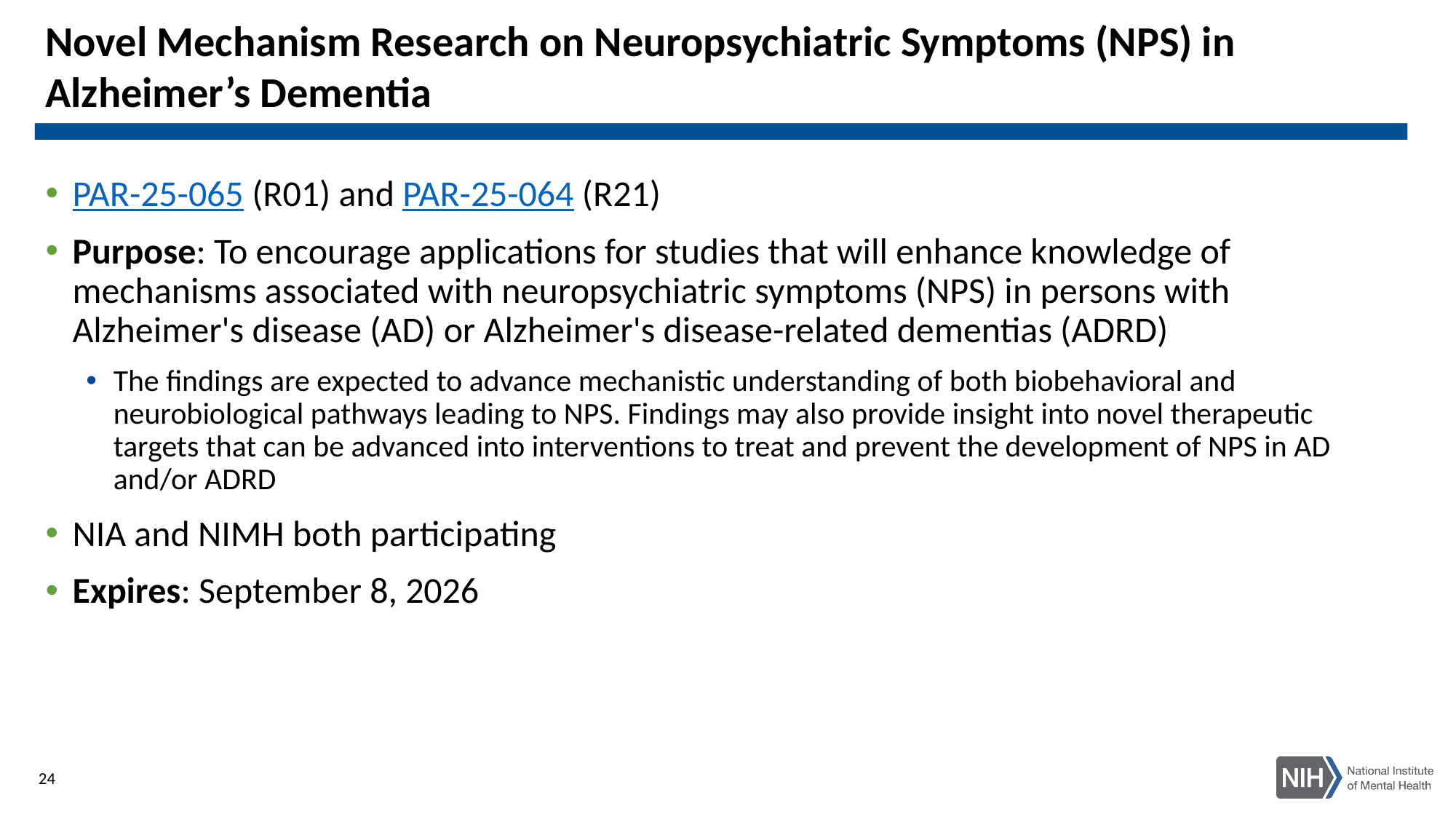

# Novel Mechanism Research on Neuropsychiatric Symptoms (NPS) in Alzheimer’s Dementia
PAR-25-065 (R01) and PAR-25-064 (R21)
Purpose: To encourage applications for studies that will enhance knowledge of mechanisms associated with neuropsychiatric symptoms (NPS) in persons with Alzheimer's disease (AD) or Alzheimer's disease-related dementias (ADRD)
The findings are expected to advance mechanistic understanding of both biobehavioral and neurobiological pathways leading to NPS. Findings may also provide insight into novel therapeutic targets that can be advanced into interventions to treat and prevent the development of NPS in AD and/or ADRD
NIA and NIMH both participating
Expires: September 8, 2026
24